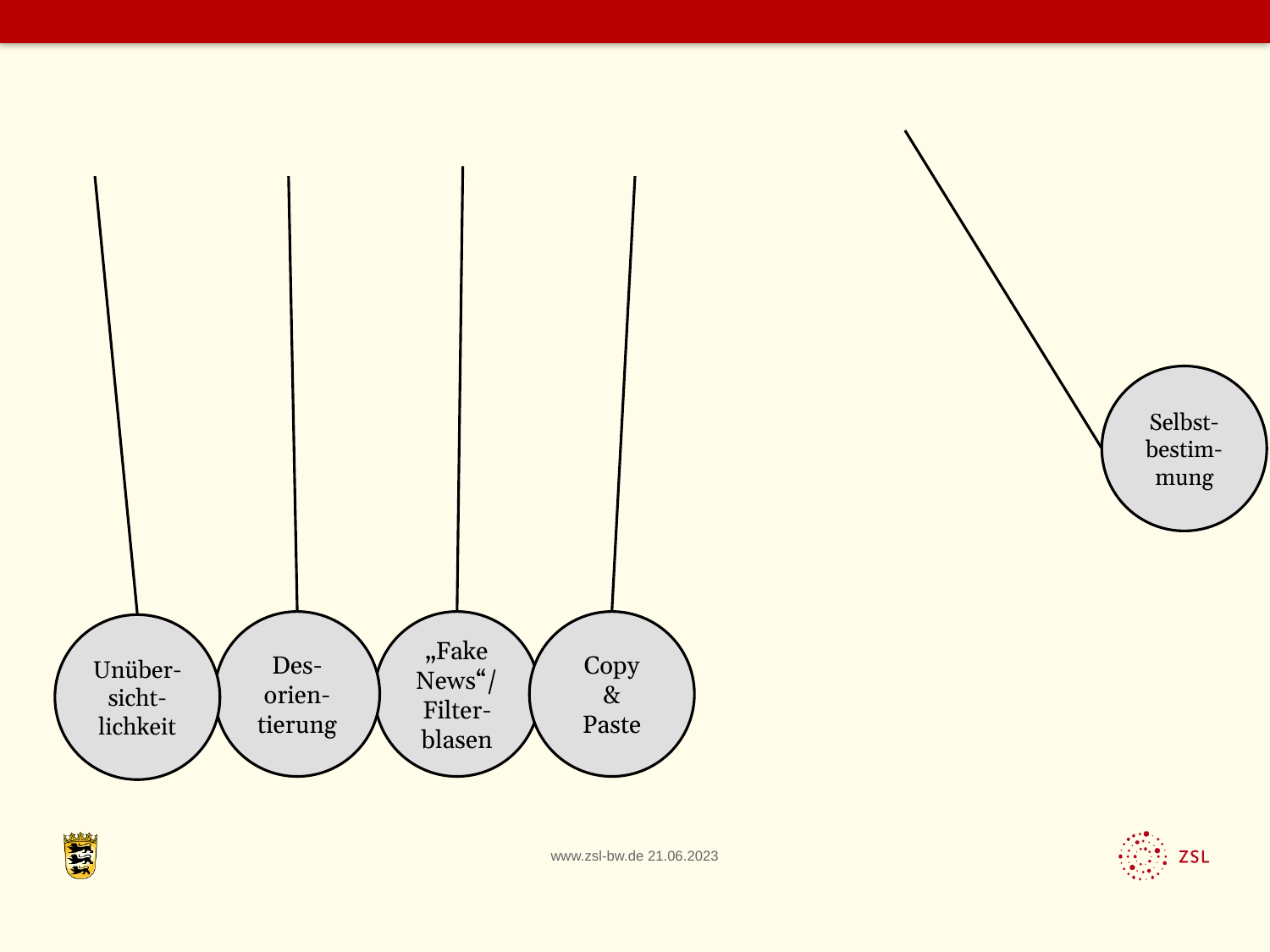

Selbst-bestim-mung
Des-orien-tierung
„Fake News“/ Filter-blasen
Copy
&
Paste
Unüber-sicht-lichkeit